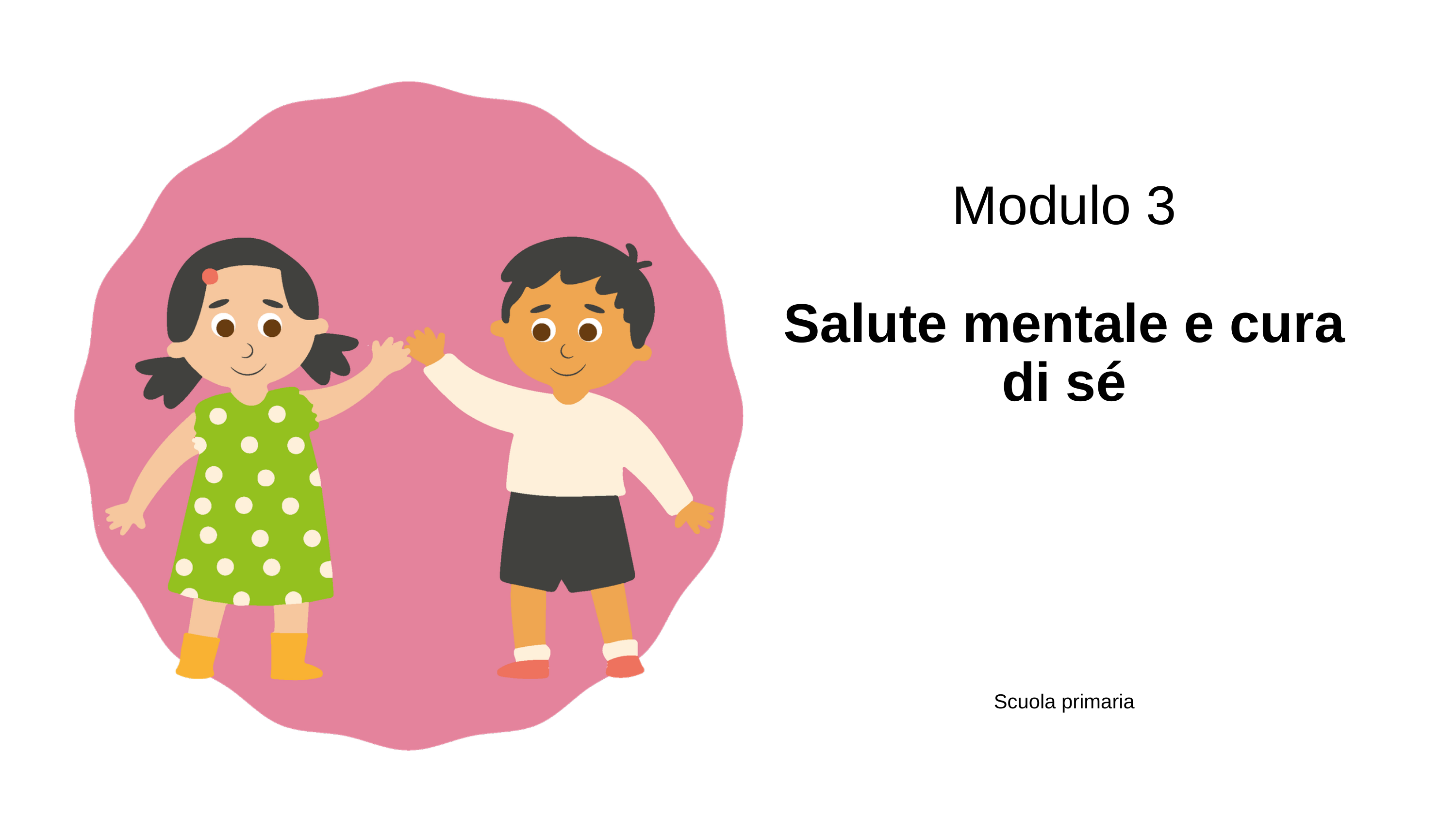

Modulo 3
Salute mentale e cura di sé
Scuola primaria